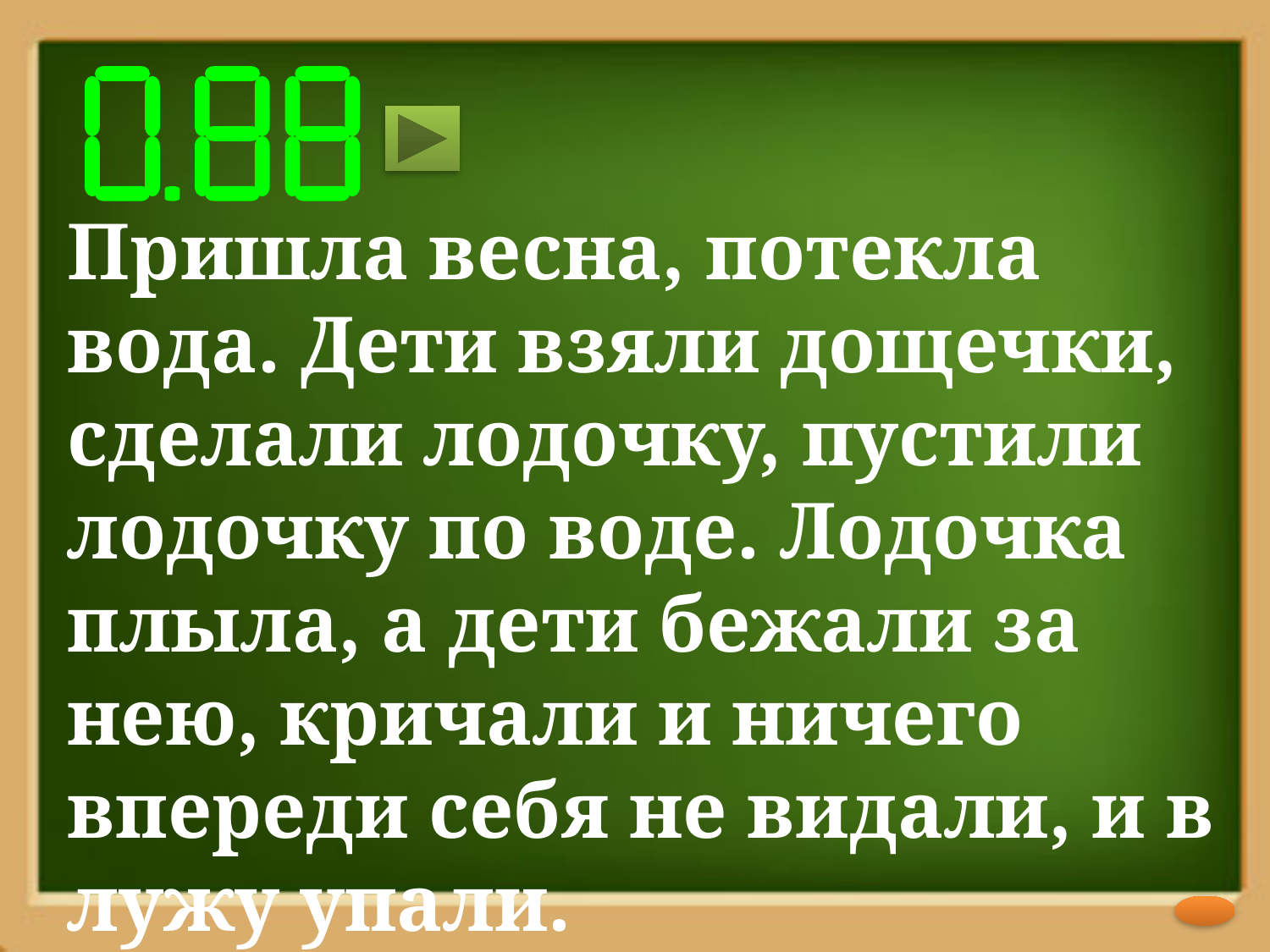

Пришла весна, потекла вода. Дети взяли дощечки, сделали лодочку, пустили лодочку по воде. Лодочка плыла, а дети бежали за нею, кричали и ничего впереди себя не видали, и в лужу упали.
31 слово  (Л. Толстой )